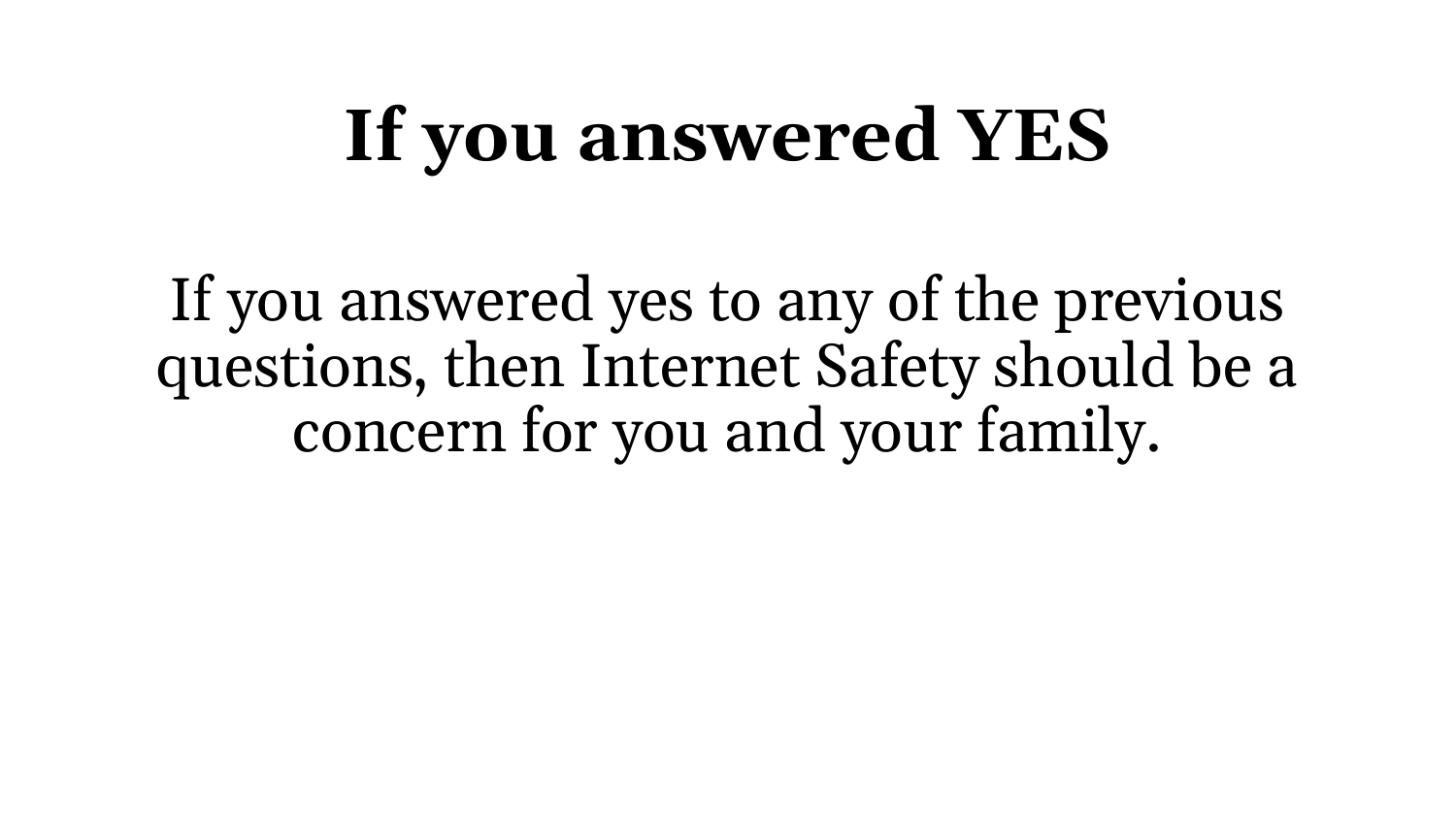

# If you answered YES
If you answered yes to any of the previous questions, then Internet Safety should be a concern for you and your family.